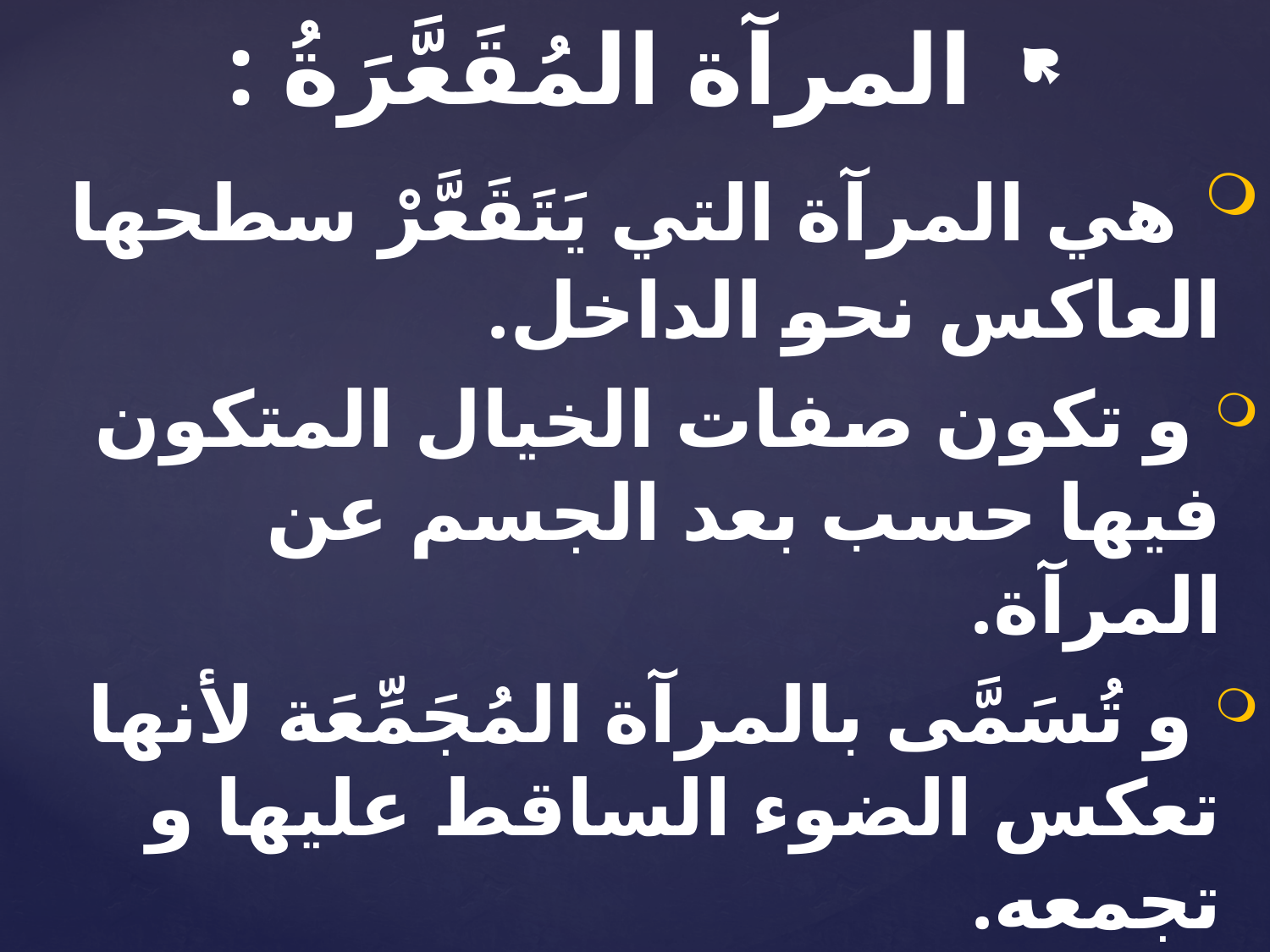

المرآة المُقَعَّرَةُ :
 هي المرآة التي يَتَقَعَّرْ سطحها العاكس نحو الداخل.
 و تكون صفات الخيال المتكون فيها حسب بعد الجسم عن المرآة.
 و تُسَمَّى بالمرآة المُجَمِّعَة لأنها تعكس الضوء الساقط عليها و تجمعه.